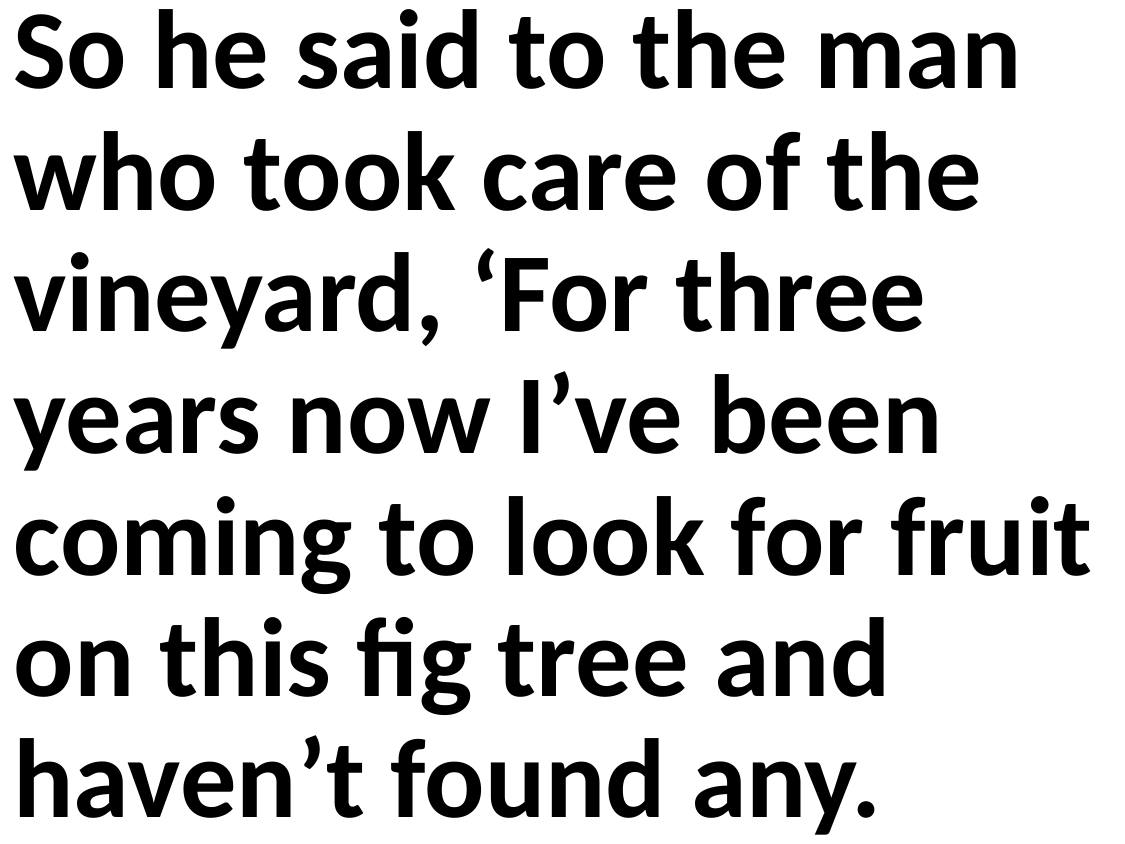

So he said to the man who took care of the vineyard, ‘For three years now I’ve been coming to look for fruit on this fig tree and haven’t found any.